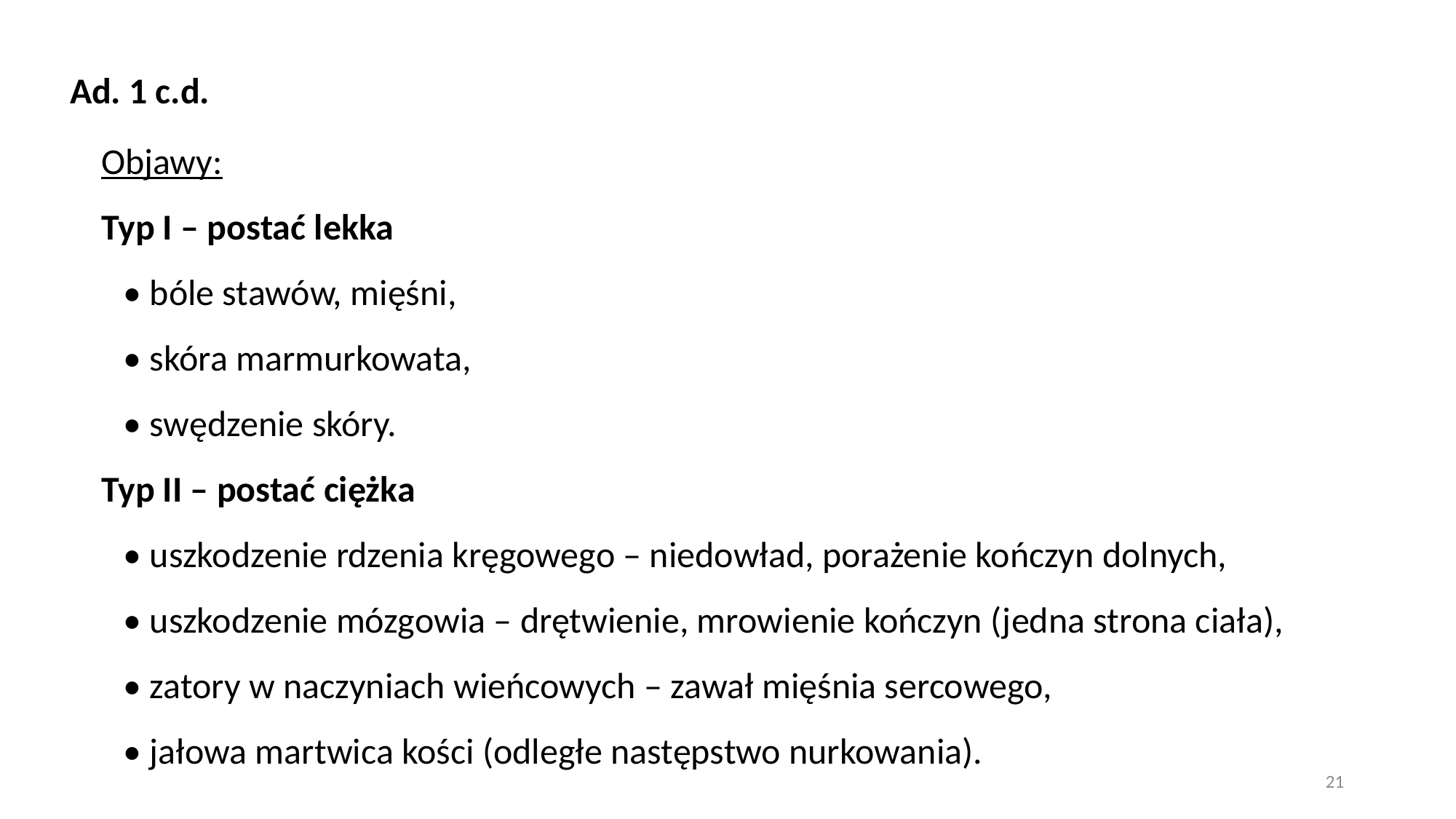

Ad. 1 c.d.
Objawy:
Typ I – postać lekka
• bóle stawów, mięśni,
• skóra marmurkowata,
• swędzenie skóry.
Typ II – postać ciężka
• uszkodzenie rdzenia kręgowego – niedowład, porażenie kończyn dolnych,
• uszkodzenie mózgowia – drętwienie, mrowienie kończyn (jedna strona ciała),
• zatory w naczyniach wieńcowych – zawał mięśnia sercowego,
• jałowa martwica kości (odległe następstwo nurkowania).

21